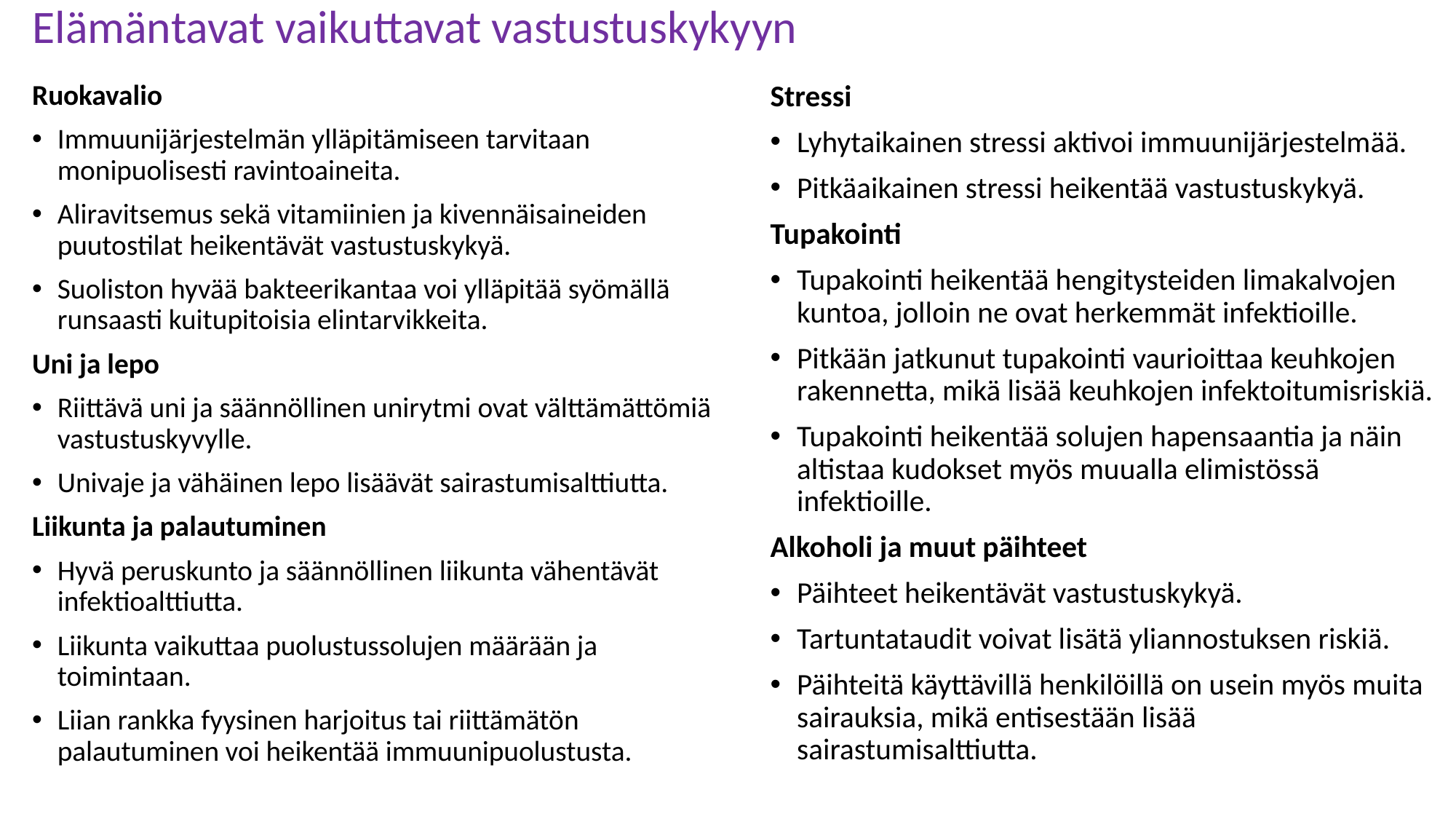

# Elämäntavat vaikuttavat vastustuskykyyn
Ruokavalio
Immuunijärjestelmän ylläpitämiseen tarvitaan monipuolisesti ravintoaineita.
Aliravitsemus sekä vitamiinien ja kivennäisaineiden puutostilat heikentävät vastustuskykyä.
Suoliston hyvää bakteerikantaa voi ylläpitää syömällä runsaasti kuitupitoisia elintarvikkeita.
Uni ja lepo
Riittävä uni ja säännöllinen unirytmi ovat välttämättömiä vastustuskyvylle.
Univaje ja vähäinen lepo lisäävät sairastumisalttiutta.
Liikunta ja palautuminen
Hyvä peruskunto ja säännöllinen liikunta vähentävät infektioalttiutta.
Liikunta vaikuttaa puolustussolujen määrään ja toimintaan.
Liian rankka fyysinen harjoitus tai riittämätön palautuminen voi heikentää immuunipuolustusta.

Stressi
Lyhytaikainen stressi aktivoi immuunijärjestelmää.
Pitkäaikainen stressi heikentää vastustuskykyä.
Tupakointi
Tupakointi heikentää hengitysteiden limakalvojen kuntoa, jolloin ne ovat herkemmät infektioille.
Pitkään jatkunut tupakointi vaurioittaa keuhkojen rakennetta, mikä lisää keuhkojen infektoitumisriskiä.
Tupakointi heikentää solujen hapensaantia ja näin altistaa kudokset myös muualla elimistössä infektioille.
Alkoholi ja muut päihteet
Päihteet heikentävät vastustuskykyä.
Tartuntataudit voivat lisätä yliannostuksen riskiä.
Päihteitä käyttävillä henkilöillä on usein myös muita sairauksia, mikä entisestään lisää sairastumisalttiutta.